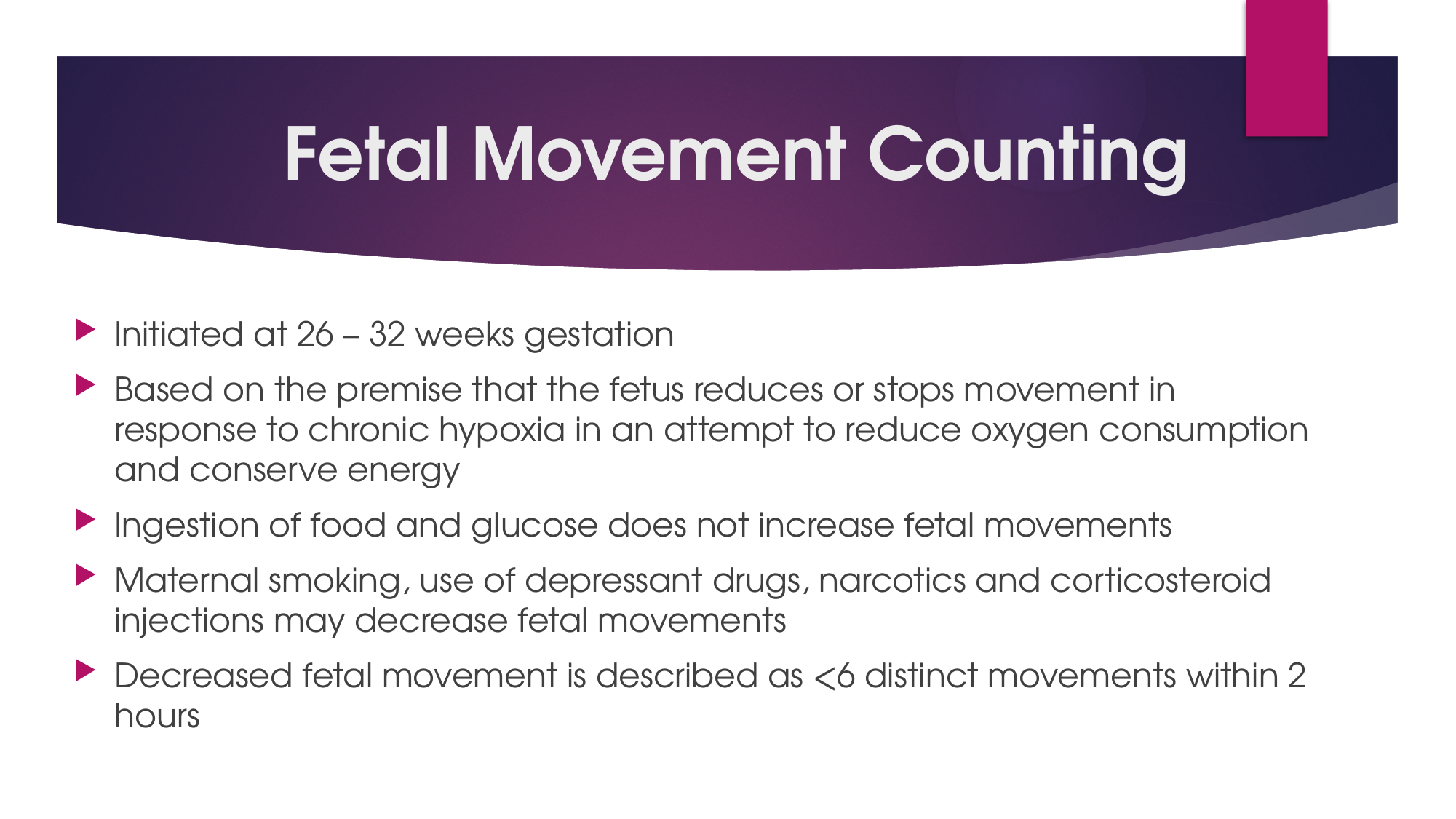

# Fetal Movement Counting
Initiated at 26 – 32 weeks gestation
Based on the premise that the fetus reduces or stops movement in response to chronic hypoxia in an attempt to reduce oxygen consumption and conserve energy
Ingestion of food and glucose does not increase fetal movements
Maternal smoking, use of depressant drugs, narcotics and corticosteroid injections may decrease fetal movements
Decreased fetal movement is described as <6 distinct movements within 2 hours